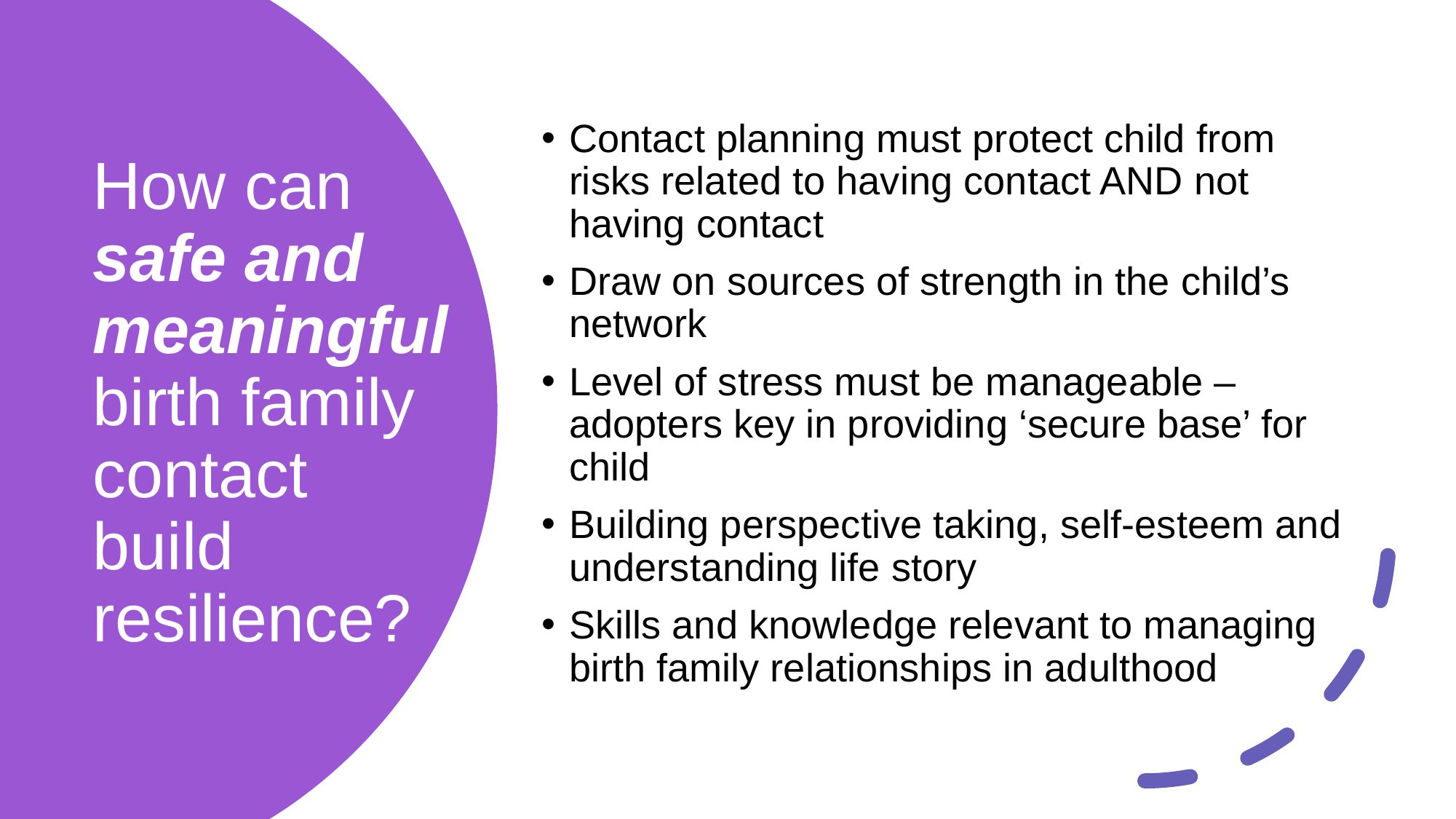

Contact planning must protect child from risks related to having contact AND not having contact
Draw on sources of strength in the child’s network
Level of stress must be manageable – adopters key in providing ‘secure base’ for child
Building perspective taking, self-esteem and understanding life story
Skills and knowledge relevant to managing birth family relationships in adulthood
# How can safe and meaningful birth family contact build resilience?